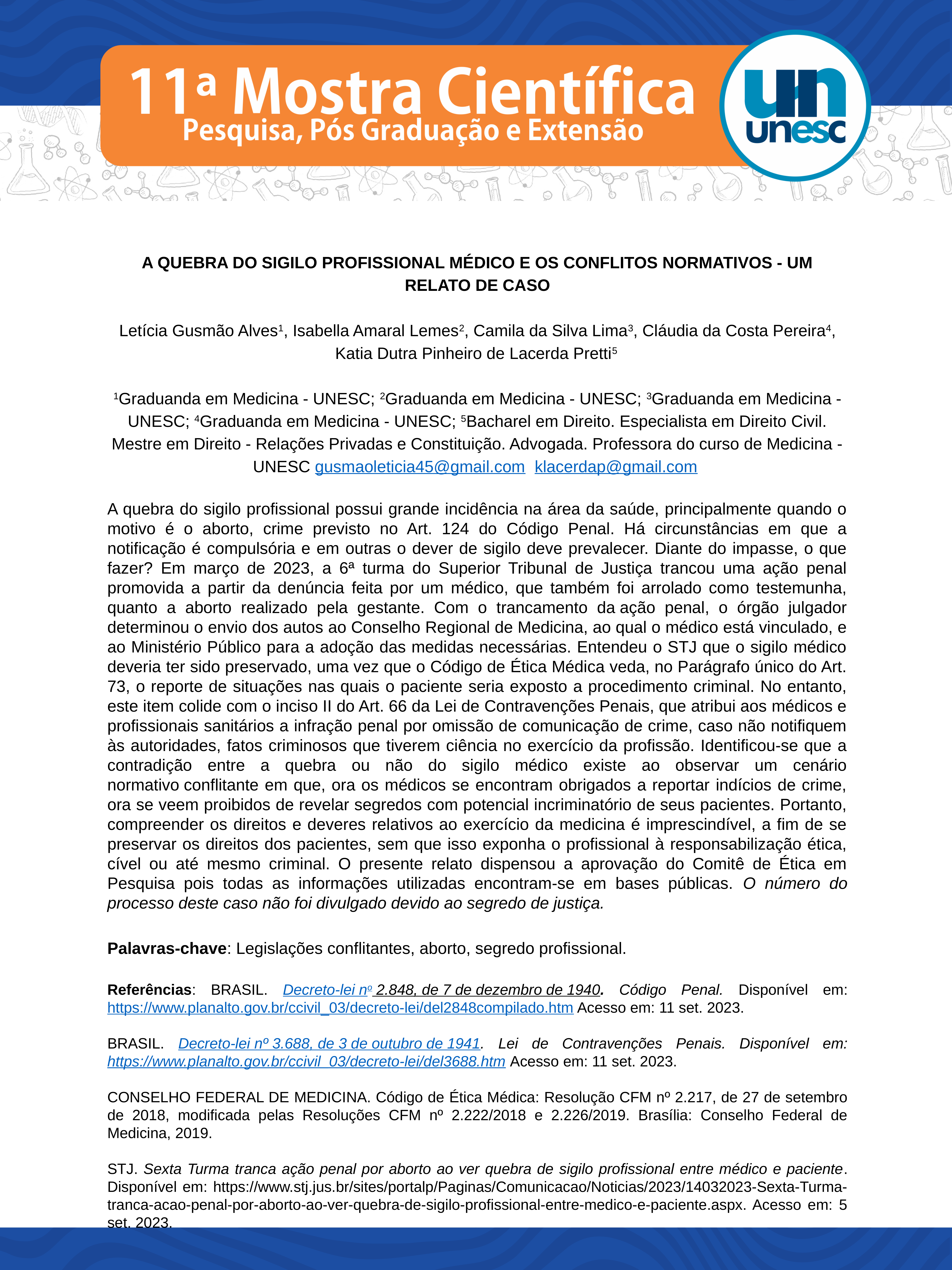

A QUEBRA DO SIGILO PROFISSIONAL MÉDICO E OS CONFLITOS NORMATIVOS - UM RELATO DE CASO

Letícia Gusmão Alves1, Isabella Amaral Lemes2, Camila da Silva Lima3, Cláudia da Costa Pereira4, Katia Dutra Pinheiro de Lacerda Pretti5

1Graduanda em Medicina - UNESC; 2Graduanda em Medicina - UNESC; 3Graduanda em Medicina - UNESC; 4Graduanda em Medicina - UNESC; 5Bacharel em Direito. Especialista em Direito Civil. Mestre em Direito - Relações Privadas e Constituição. Advogada. Professora do curso de Medicina - UNESC gusmaoleticia45@gmail.com  klacerdap@gmail.com

A quebra do sigilo profissional possui grande incidência na área da saúde, principalmente quando o motivo é o aborto, crime previsto no Art. 124 do Código Penal. Há circunstâncias em que a notificação é compulsória e em outras o dever de sigilo deve prevalecer. Diante do impasse, o que fazer? Em março de 2023, a 6ª turma do Superior Tribunal de Justiça trancou uma ação penal promovida a partir da denúncia feita por um médico, que também foi arrolado como testemunha, quanto a aborto realizado pela gestante. Com o trancamento da ação penal, o órgão julgador determinou o envio dos autos ao Conselho Regional de Medicina, ao qual o médico está vinculado, e ao Ministério Público para a adoção das medidas necessárias. Entendeu o STJ que o sigilo médico deveria ter sido preservado, uma vez que o Código de Ética Médica veda, no Parágrafo único do Art. 73, o reporte de situações nas quais o paciente seria exposto a procedimento criminal. No entanto, este item colide com o inciso II do Art. 66 da Lei de Contravenções Penais, que atribui aos médicos e profissionais sanitários a infração penal por omissão de comunicação de crime, caso não notifiquem às autoridades, fatos criminosos que tiverem ciência no exercício da profissão. Identificou-se que a contradição entre a quebra ou não do sigilo médico existe ao observar um cenário normativo conflitante em que, ora os médicos se encontram obrigados a reportar indícios de crime, ora se veem proibidos de revelar segredos com potencial incriminatório de seus pacientes. Portanto, compreender os direitos e deveres relativos ao exercício da medicina é imprescindível, a fim de se preservar os direitos dos pacientes, sem que isso exponha o profissional à responsabilização ética, cível ou até mesmo criminal. O presente relato dispensou a aprovação do Comitê de Ética em Pesquisa pois todas as informações utilizadas encontram-se em bases públicas. O número do processo deste caso não foi divulgado devido ao segredo de justiça.

Palavras-chave: Legislações conflitantes, aborto, segredo profissional.

Referências: BRASIL. Decreto-lei no 2.848, de 7 de dezembro de 1940. Código Penal. Disponível em: https://www.planalto.gov.br/ccivil_03/decreto-lei/del2848compilado.htm Acesso em: 11 set. 2023.

BRASIL. Decreto-lei nº 3.688, de 3 de outubro de 1941. Lei de Contravenções Penais. Disponível em: https://www.planalto.gov.br/ccivil_03/decreto-lei/del3688.htm Acesso em: 11 set. 2023.

CONSELHO FEDERAL DE MEDICINA. Código de Ética Médica: Resolução CFM nº 2.217, de 27 de setembro de 2018, modificada pelas Resoluções CFM nº 2.222/2018 e 2.226/2019. Brasília: Conselho Federal de Medicina, 2019.

STJ. Sexta Turma tranca ação penal por aborto ao ver quebra de sigilo profissional entre médico e paciente. Disponível em: https://www.stj.jus.br/sites/portalp/Paginas/Comunicacao/Noticias/2023/14032023-Sexta-Turma-tranca-acao-penal-por-aborto-ao-ver-quebra-de-sigilo-profissional-entre-medico-e-paciente.aspx. Acesso em: 5 set. 2023.